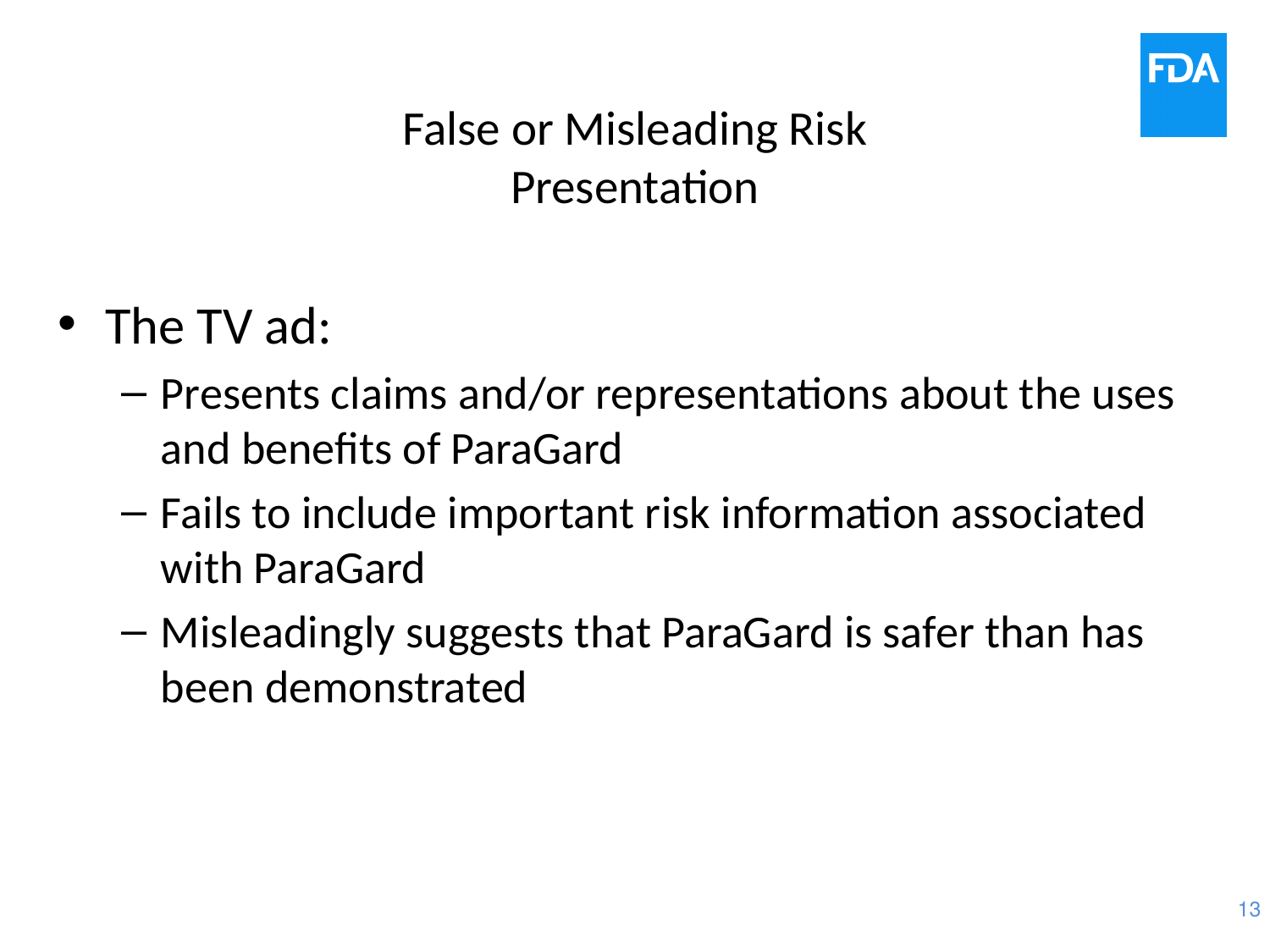

# False or Misleading Risk Presentation
The TV ad:
Presents claims and/or representations about the uses and benefits of ParaGard
Fails to include important risk information associated with ParaGard
Misleadingly suggests that ParaGard is safer than has been demonstrated